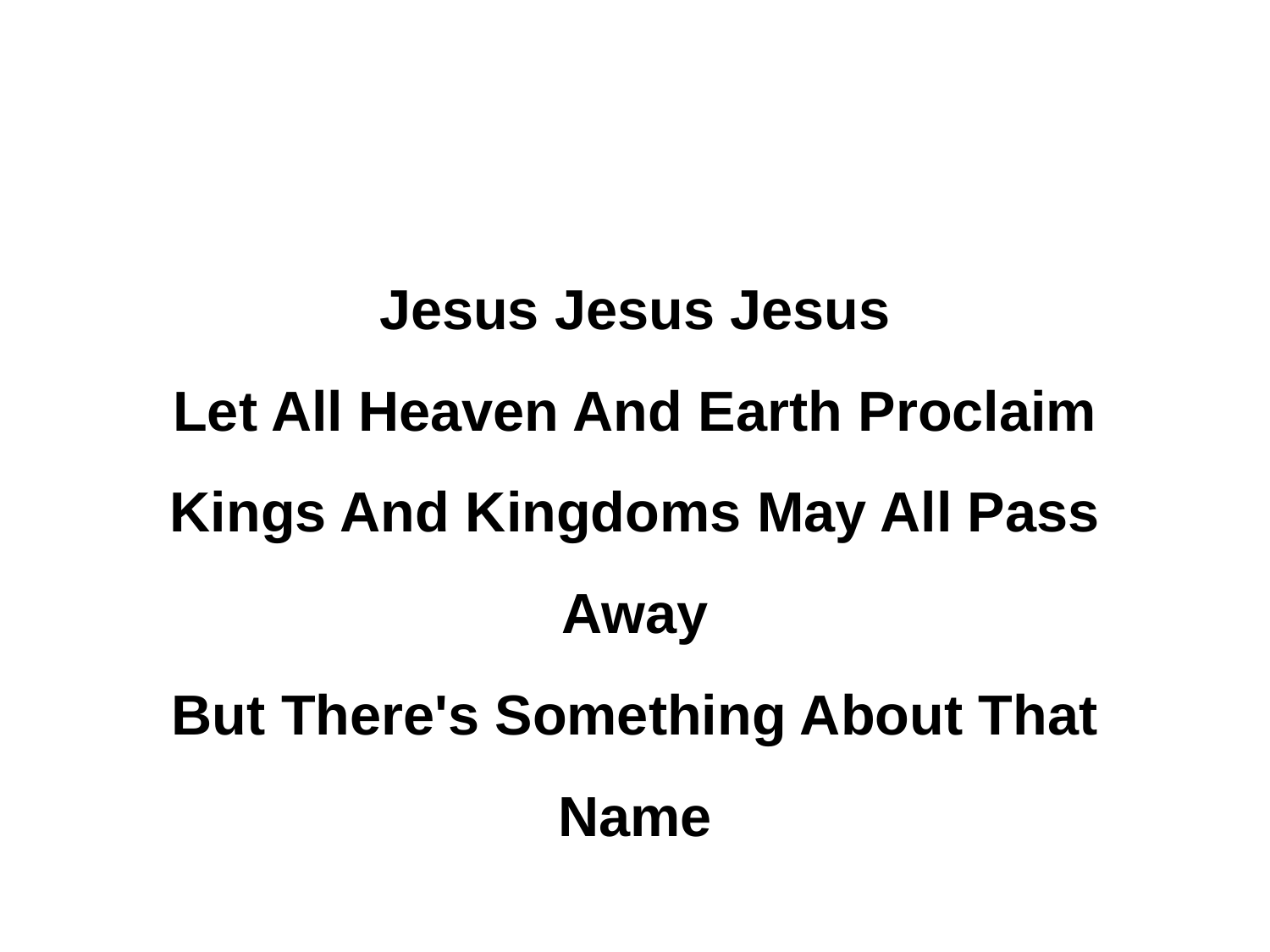

Jesus Jesus Jesus
Let All Heaven And Earth Proclaim
Kings And Kingdoms May All Pass Away
But There's Something About That Name